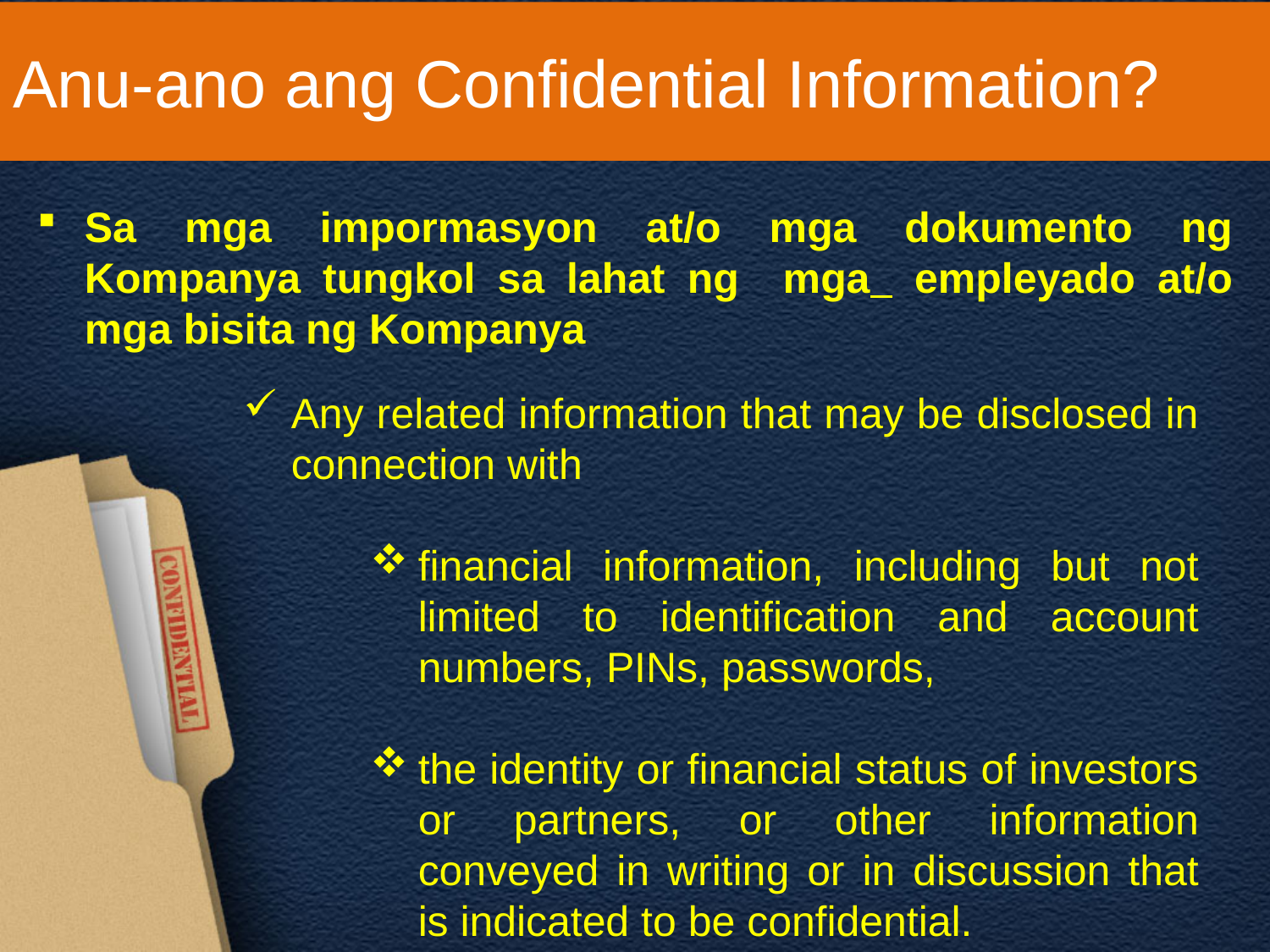

# Anu-ano ang Confidential Information?
Sa mga impormasyon at/o mga dokumento ng Kompanya tungkol sa lahat ng  mga  empleyado at/o mga bisita ng Kompanya
Any related information that may be disclosed in connection with

financial information, including but not limited to identification and account numbers, PINs, passwords,

the identity or financial status of investors or partners, or other information conveyed in writing or in discussion that is indicated to be confidential.